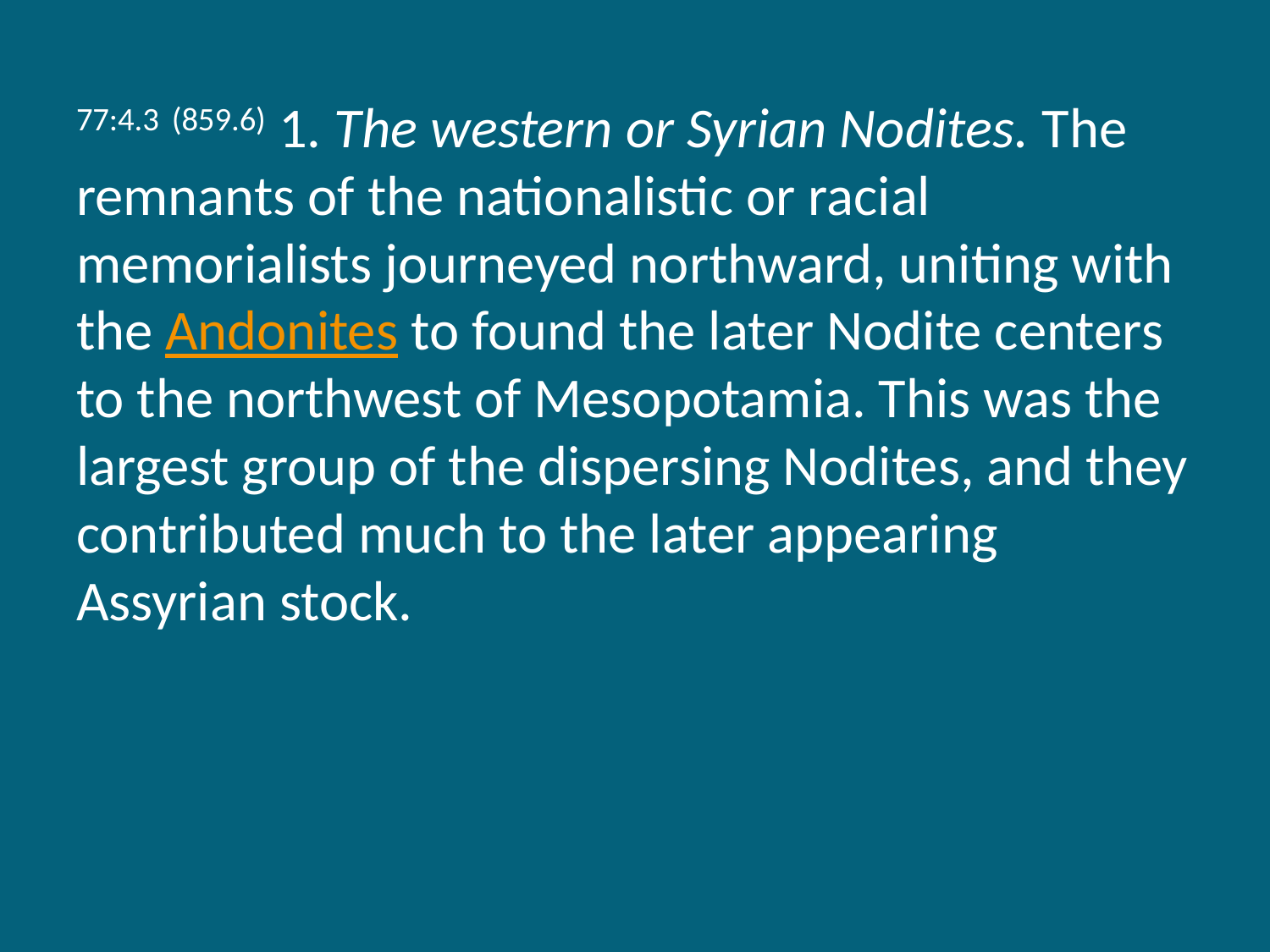

77:4.3 (859.6) 1. The western or Syrian Nodites. The remnants of the nationalistic or racial memorialists journeyed northward, uniting with the Andonites to found the later Nodite centers to the northwest of Mesopotamia. This was the largest group of the dispersing Nodites, and they contributed much to the later appearing Assyrian stock.